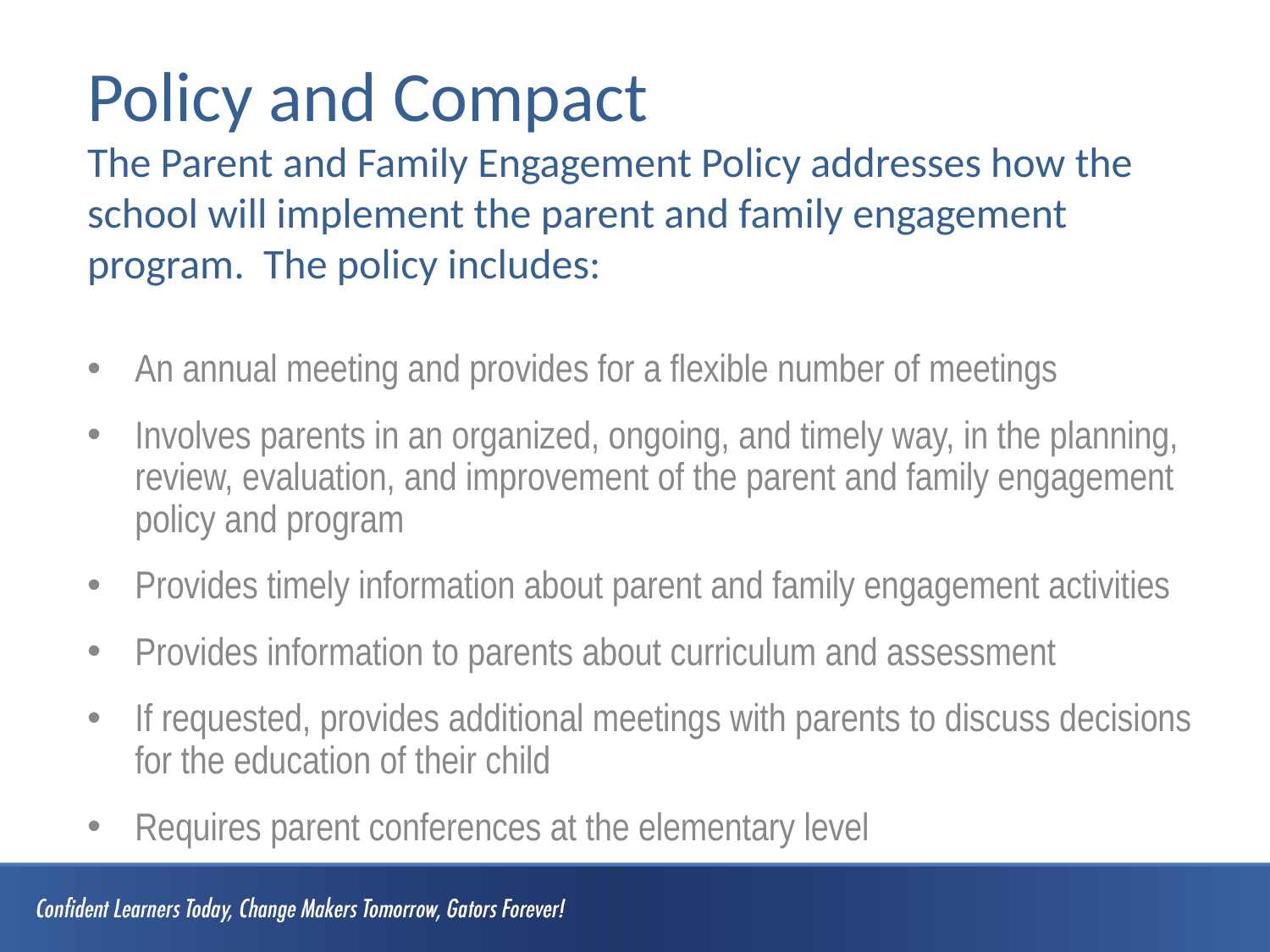

# Policy and Compact The Parent and Family Engagement Policy addresses how the school will implement the parent and family engagement program.  The policy includes:
An annual meeting and provides for a flexible number of meetings
Involves parents in an organized, ongoing, and timely way, in the planning, review, evaluation, and improvement of the parent and family engagement policy and program
Provides timely information about parent and family engagement activities
Provides information to parents about curriculum and assessment
If requested, provides additional meetings with parents to discuss decisions for the education of their child
Requires parent conferences at the elementary level